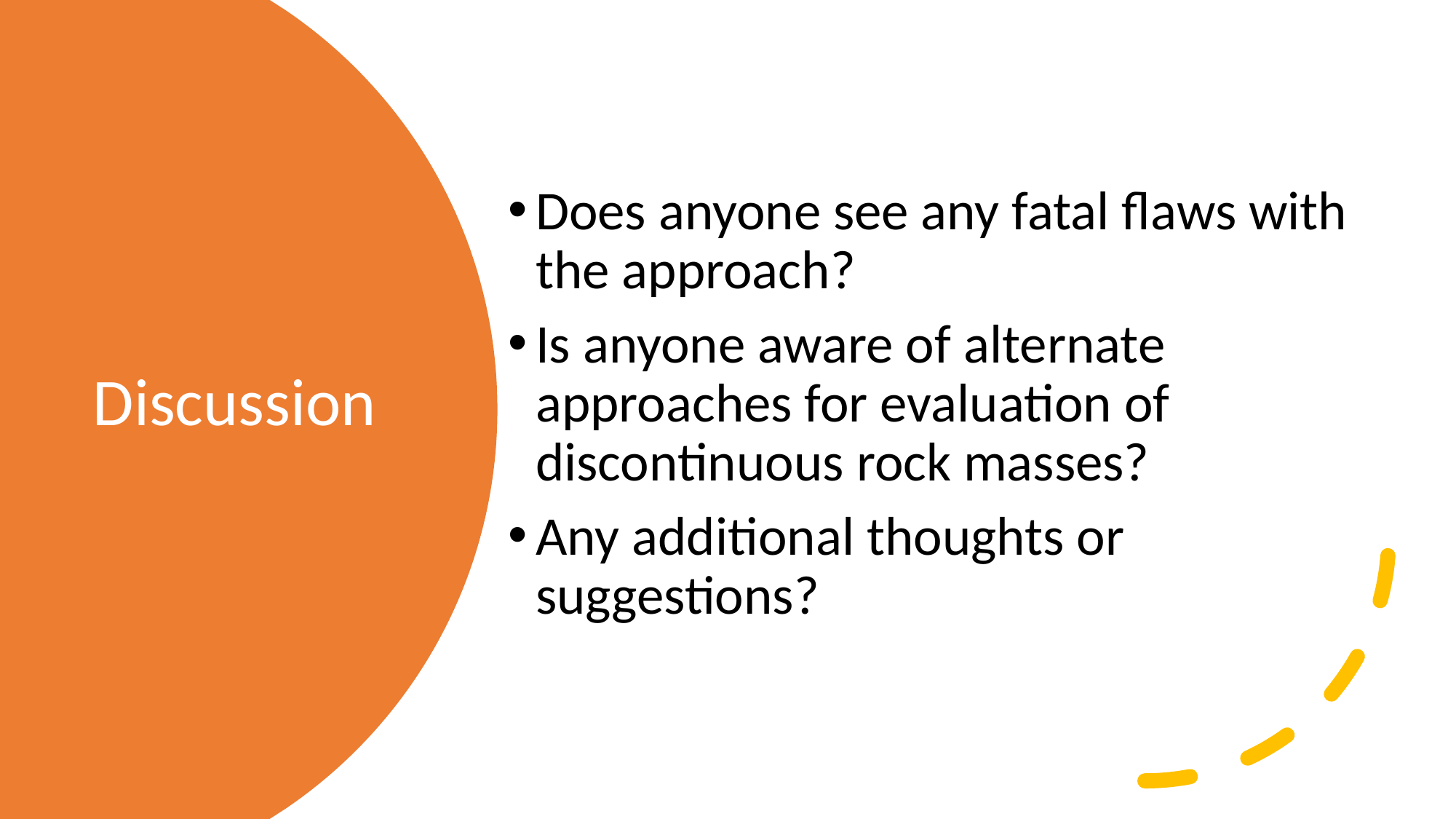

Does anyone see any fatal flaws with the approach?
Is anyone aware of alternate approaches for evaluation of discontinuous rock masses?
Any additional thoughts or suggestions?
# Discussion